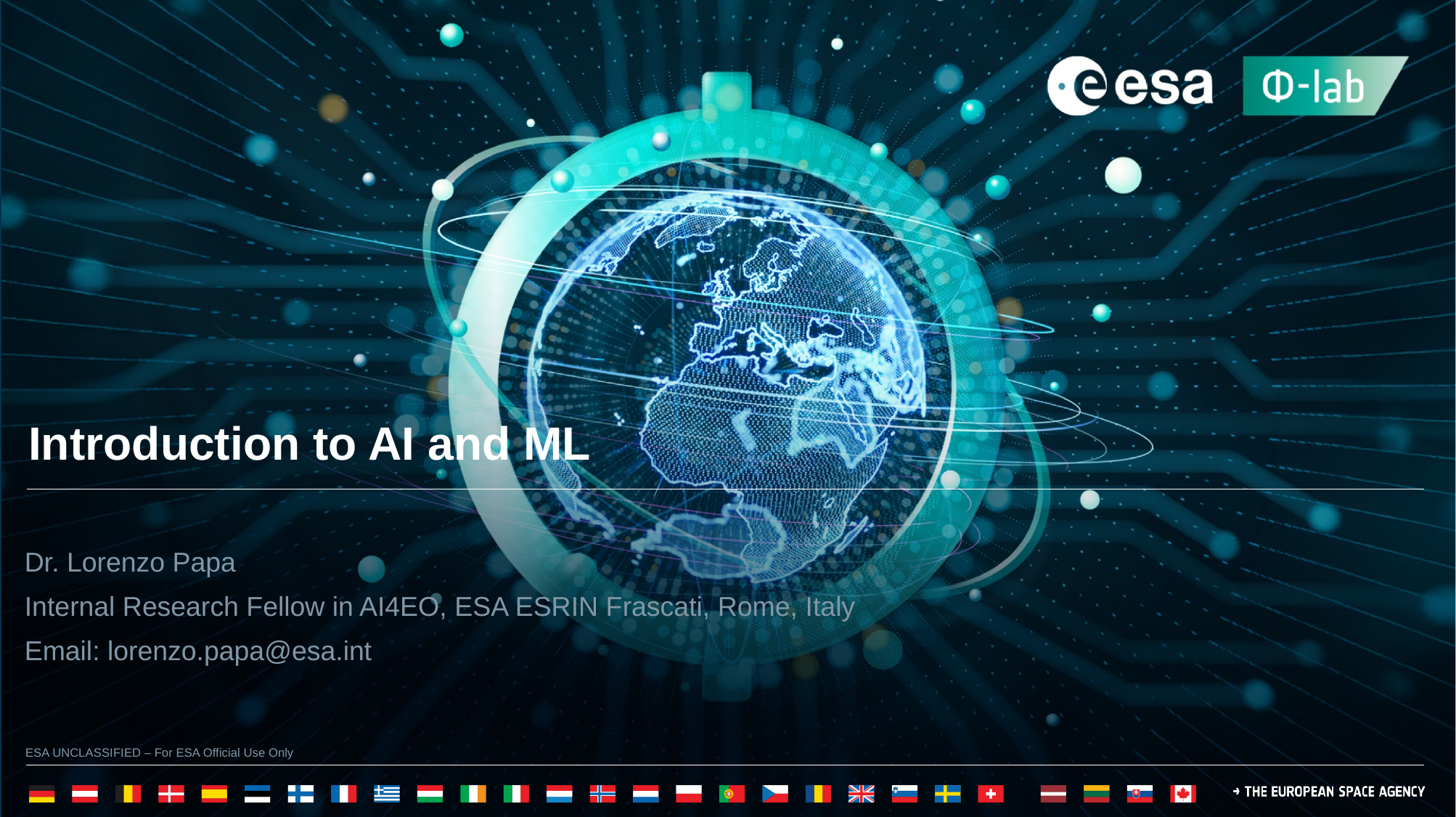

# Introduction to AI and ML
Dr. Lorenzo Papa
Internal Research Fellow in AI4EO, ESA ESRIN Frascati, Rome, Italy
Email: lorenzo.papa@esa.int